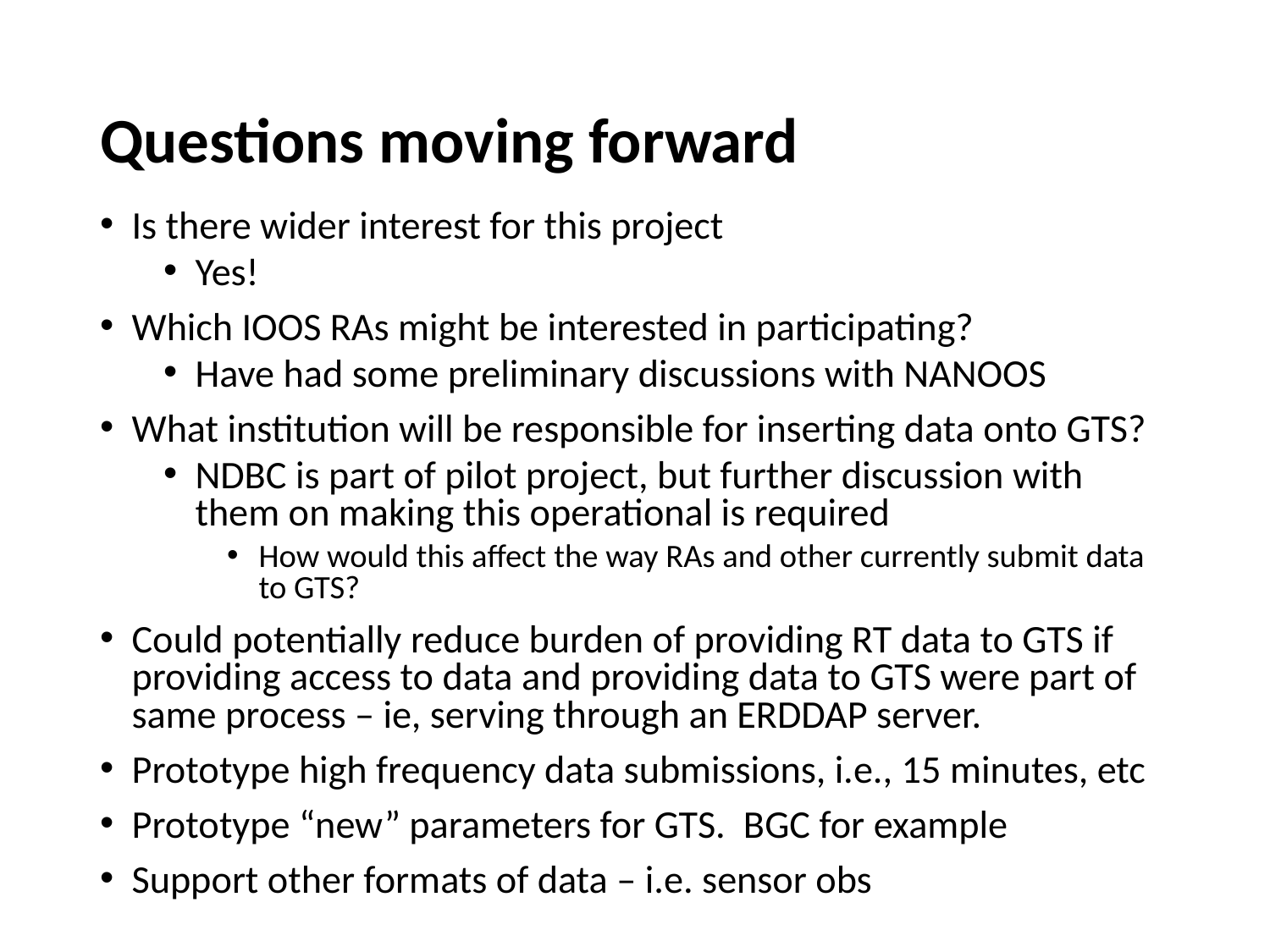

# Questions moving forward
Is there wider interest for this project
Yes!
Which IOOS RAs might be interested in participating?
Have had some preliminary discussions with NANOOS
What institution will be responsible for inserting data onto GTS?
NDBC is part of pilot project, but further discussion with them on making this operational is required
How would this affect the way RAs and other currently submit data to GTS?
Could potentially reduce burden of providing RT data to GTS if providing access to data and providing data to GTS were part of same process – ie, serving through an ERDDAP server.
Prototype high frequency data submissions, i.e., 15 minutes, etc
Prototype “new” parameters for GTS.  BGC for example
Support other formats of data – i.e. sensor obs